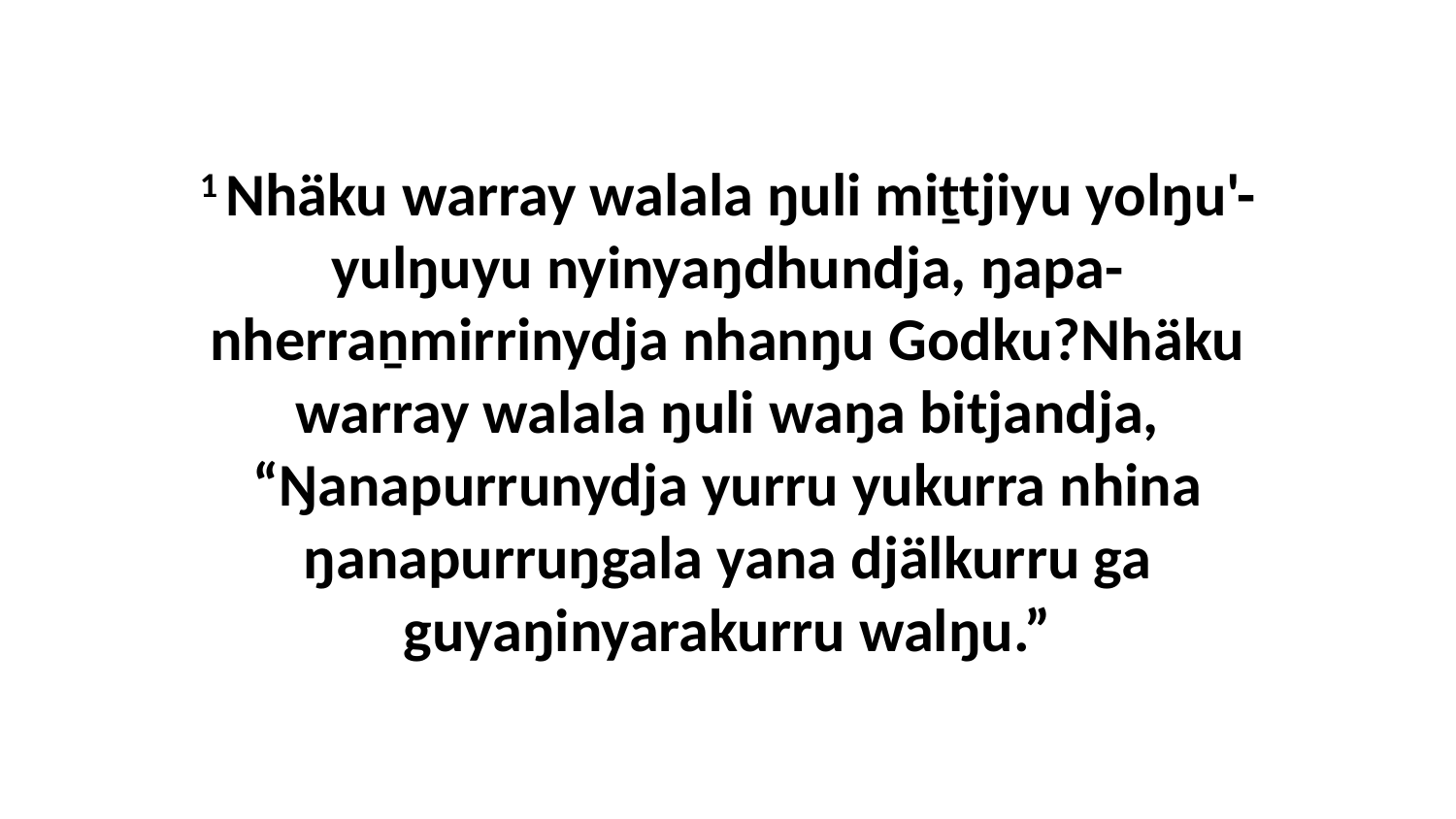

1 Nhäku warray walala ŋuli miṯtjiyu yolŋu'-yulŋuyu nyinyaŋdhundja, ŋapa-nherraṉmirrinydja nhanŋu Godku?Nhäku warray walala ŋuli waŋa bitjandja, “Ŋanapurrunydja yurru yukurra nhina ŋanapurruŋgala yana djälkurru ga guyaŋinyarakurru walŋu.”